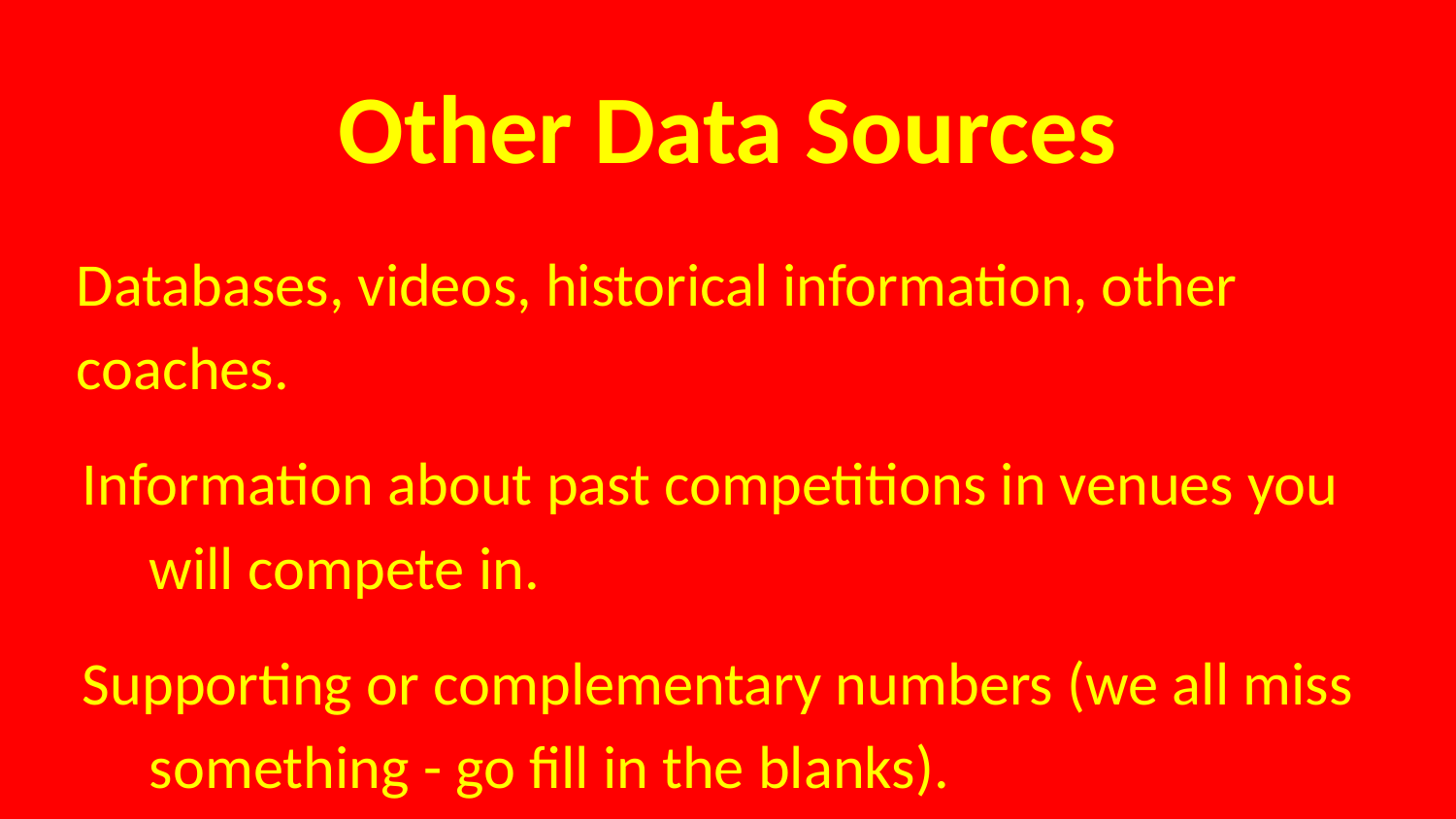

# Other Data Sources
Databases, videos, historical information, other coaches.
Information about past competitions in venues you will compete in.
Supporting or complementary numbers (we all miss something - go fill in the blanks).